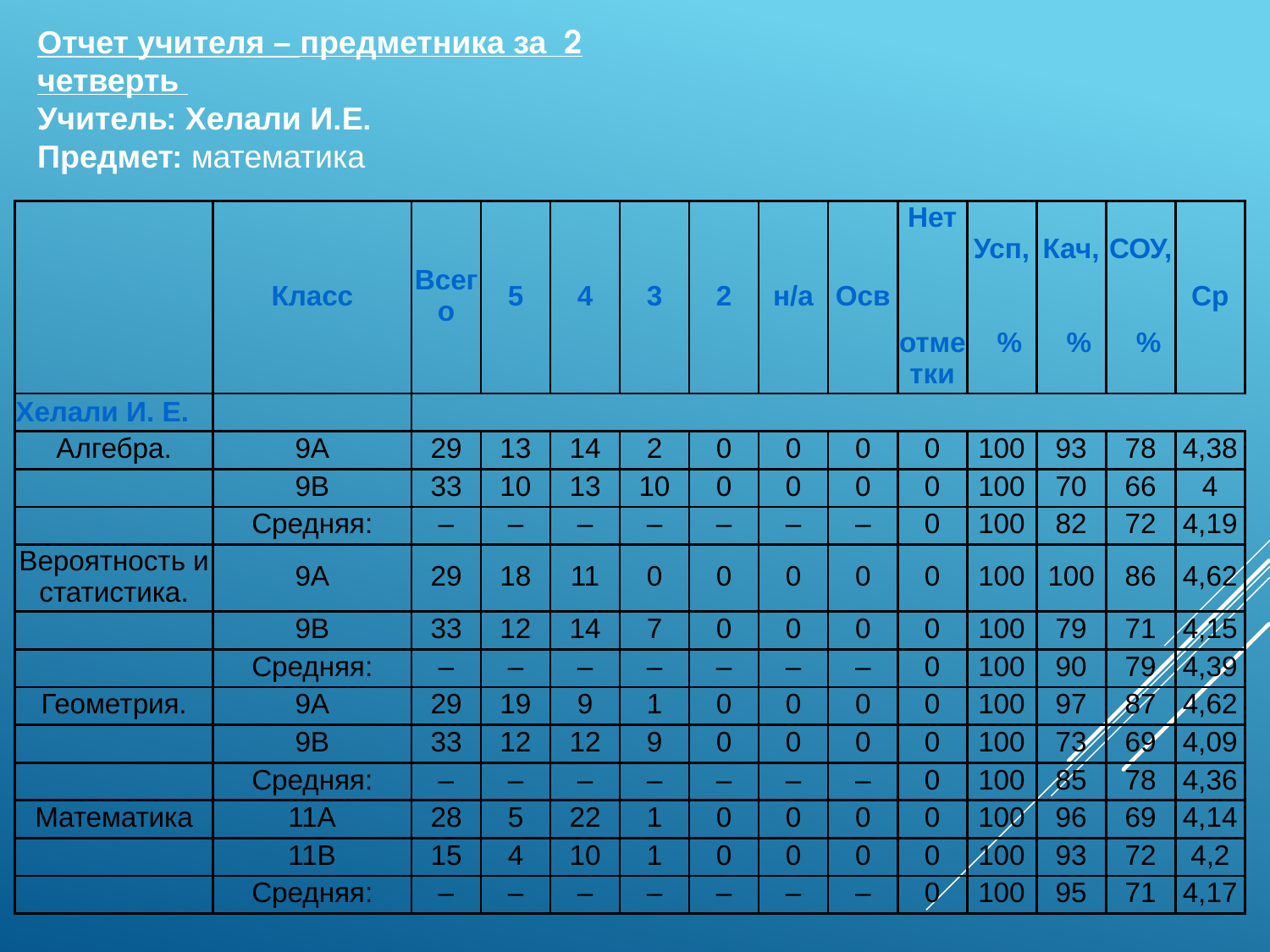

Отчет учителя – предметника за  2 четверть
Учитель: Хелали И.Е.
Предмет: математика
|  | Класс | Всего | 5 | 4 | 3 | 2 | н/а | Осв | Нет отметки | Усп, % | Кач, % | СОУ, % | Ср |
| --- | --- | --- | --- | --- | --- | --- | --- | --- | --- | --- | --- | --- | --- |
| Хелали И. Е. |  |  |  |  |  |  |  |  |  |  |  |  |  |
| Алгебра. | 9А | 29 | 13 | 14 | 2 | 0 | 0 | 0 | 0 | 100 | 93 | 78 | 4,38 |
|  | 9В | 33 | 10 | 13 | 10 | 0 | 0 | 0 | 0 | 100 | 70 | 66 | 4 |
|  | Средняя: | – | – | – | – | – | – | – | 0 | 100 | 82 | 72 | 4,19 |
| Вероятность и статистика. | 9А | 29 | 18 | 11 | 0 | 0 | 0 | 0 | 0 | 100 | 100 | 86 | 4,62 |
|  | 9В | 33 | 12 | 14 | 7 | 0 | 0 | 0 | 0 | 100 | 79 | 71 | 4,15 |
|  | Средняя: | – | – | – | – | – | – | – | 0 | 100 | 90 | 79 | 4,39 |
| Геометрия. | 9А | 29 | 19 | 9 | 1 | 0 | 0 | 0 | 0 | 100 | 97 | 87 | 4,62 |
|  | 9В | 33 | 12 | 12 | 9 | 0 | 0 | 0 | 0 | 100 | 73 | 69 | 4,09 |
|  | Средняя: | – | – | – | – | – | – | – | 0 | 100 | 85 | 78 | 4,36 |
| Математика | 11А | 28 | 5 | 22 | 1 | 0 | 0 | 0 | 0 | 100 | 96 | 69 | 4,14 |
|  | 11В | 15 | 4 | 10 | 1 | 0 | 0 | 0 | 0 | 100 | 93 | 72 | 4,2 |
|  | Средняя: | – | – | – | – | – | – | – | 0 | 100 | 95 | 71 | 4,17 |